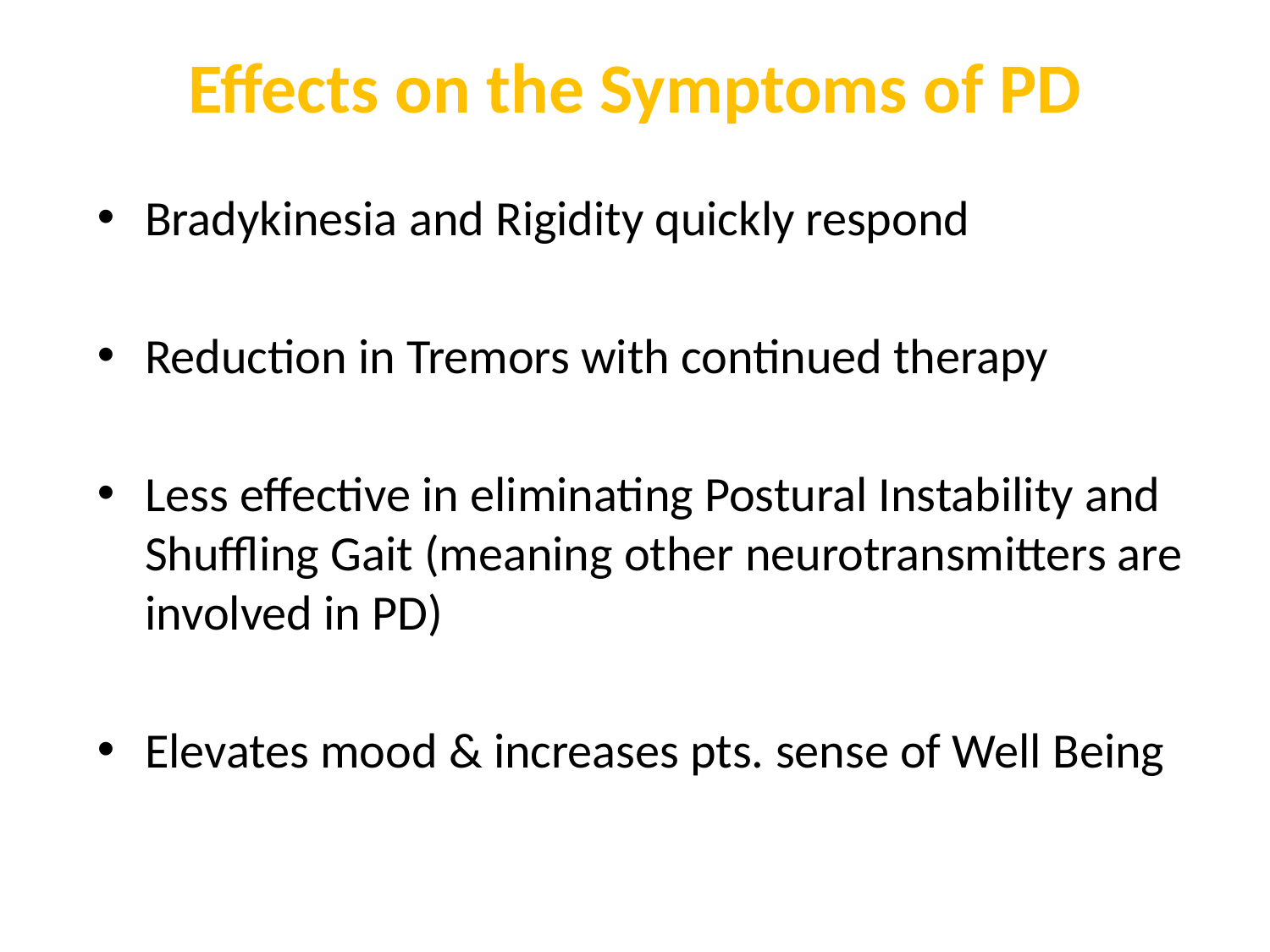

# Effects on the Symptoms of PD
Bradykinesia and Rigidity quickly respond

Reduction in Tremors with continued therapy

Less effective in eliminating Postural Instability and Shuffling Gait (meaning other neurotransmitters are involved in PD)

Elevates mood & increases pts. sense of Well Being